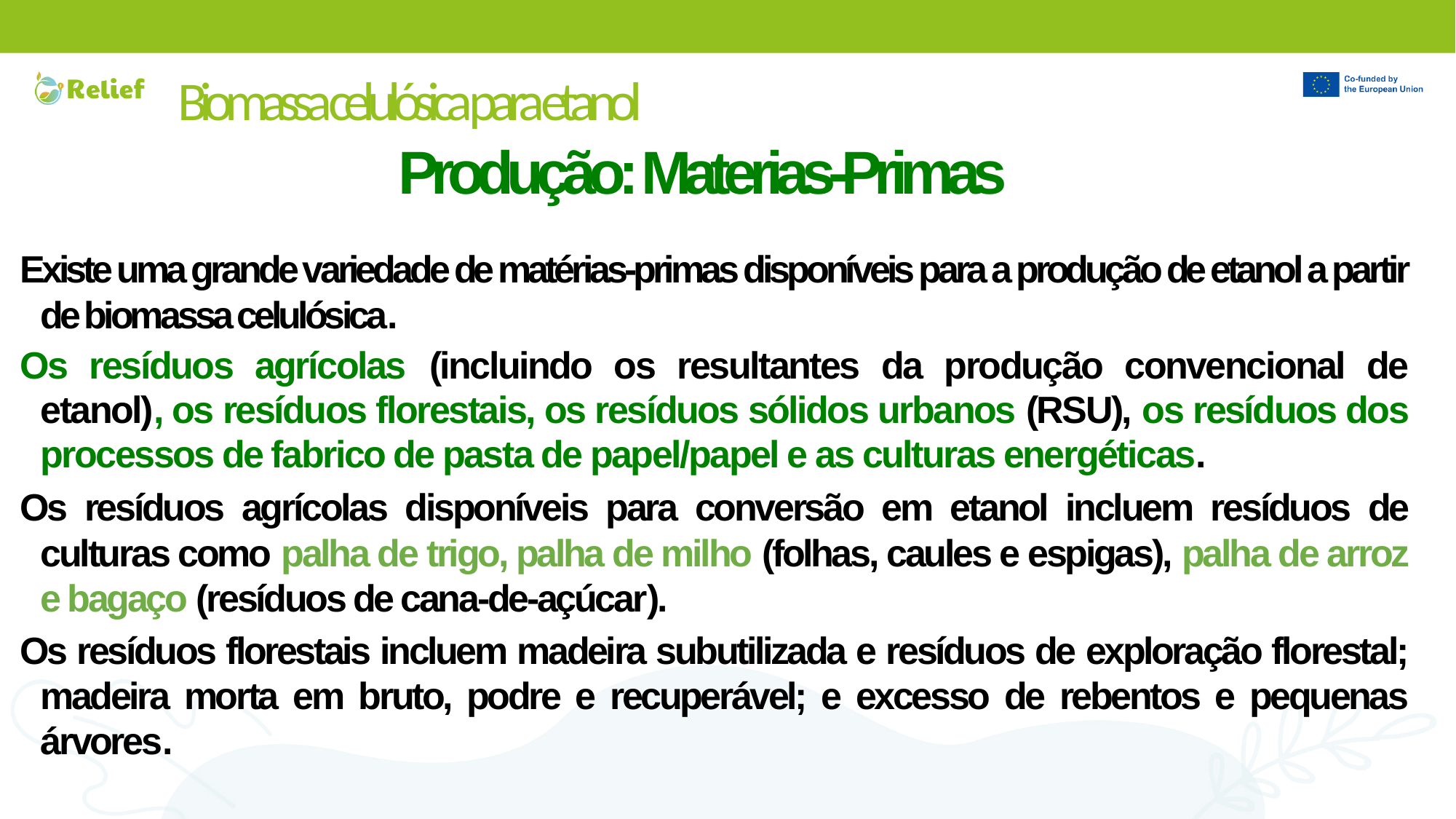

# Biomassa celulósica para etanol
Produção: Materias-Primas
Existe uma grande variedade de matérias-primas disponíveis para a produção de etanol a partir de biomassa celulósica.
Os resíduos agrícolas (incluindo os resultantes da produção convencional de etanol), os resíduos florestais, os resíduos sólidos urbanos (RSU), os resíduos dos processos de fabrico de pasta de papel/papel e as culturas energéticas.
Os resíduos agrícolas disponíveis para conversão em etanol incluem resíduos de culturas como palha de trigo, palha de milho (folhas, caules e espigas), palha de arroz e bagaço (resíduos de cana-de-açúcar).
Os resíduos florestais incluem madeira subutilizada e resíduos de exploração florestal; madeira morta em bruto, podre e recuperável; e excesso de rebentos e pequenas árvores.